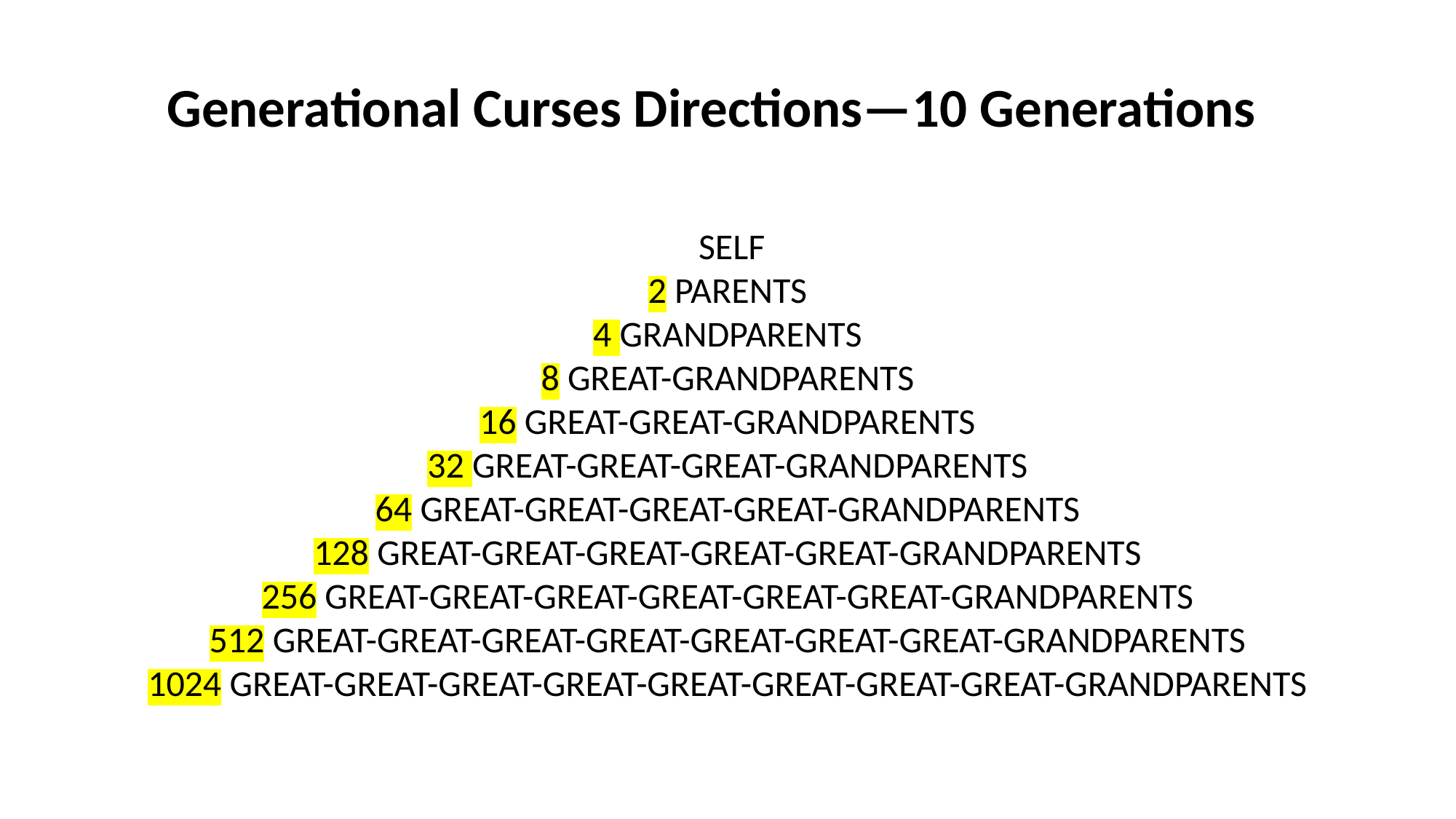

Generational Curses Directions—10 Generations
 SELF
2 PARENTS
4 GRANDPARENTS
8 GREAT-GRANDPARENTS
16 GREAT-GREAT-GRANDPARENTS
32 GREAT-GREAT-GREAT-GRANDPARENTS
64 GREAT-GREAT-GREAT-GREAT-GRANDPARENTS
128 GREAT-GREAT-GREAT-GREAT-GREAT-GRANDPARENTS
256 GREAT-GREAT-GREAT-GREAT-GREAT-GREAT-GRANDPARENTS
512 GREAT-GREAT-GREAT-GREAT-GREAT-GREAT-GREAT-GRANDPARENTS
1024 GREAT-GREAT-GREAT-GREAT-GREAT-GREAT-GREAT-GREAT-GRANDPARENTS